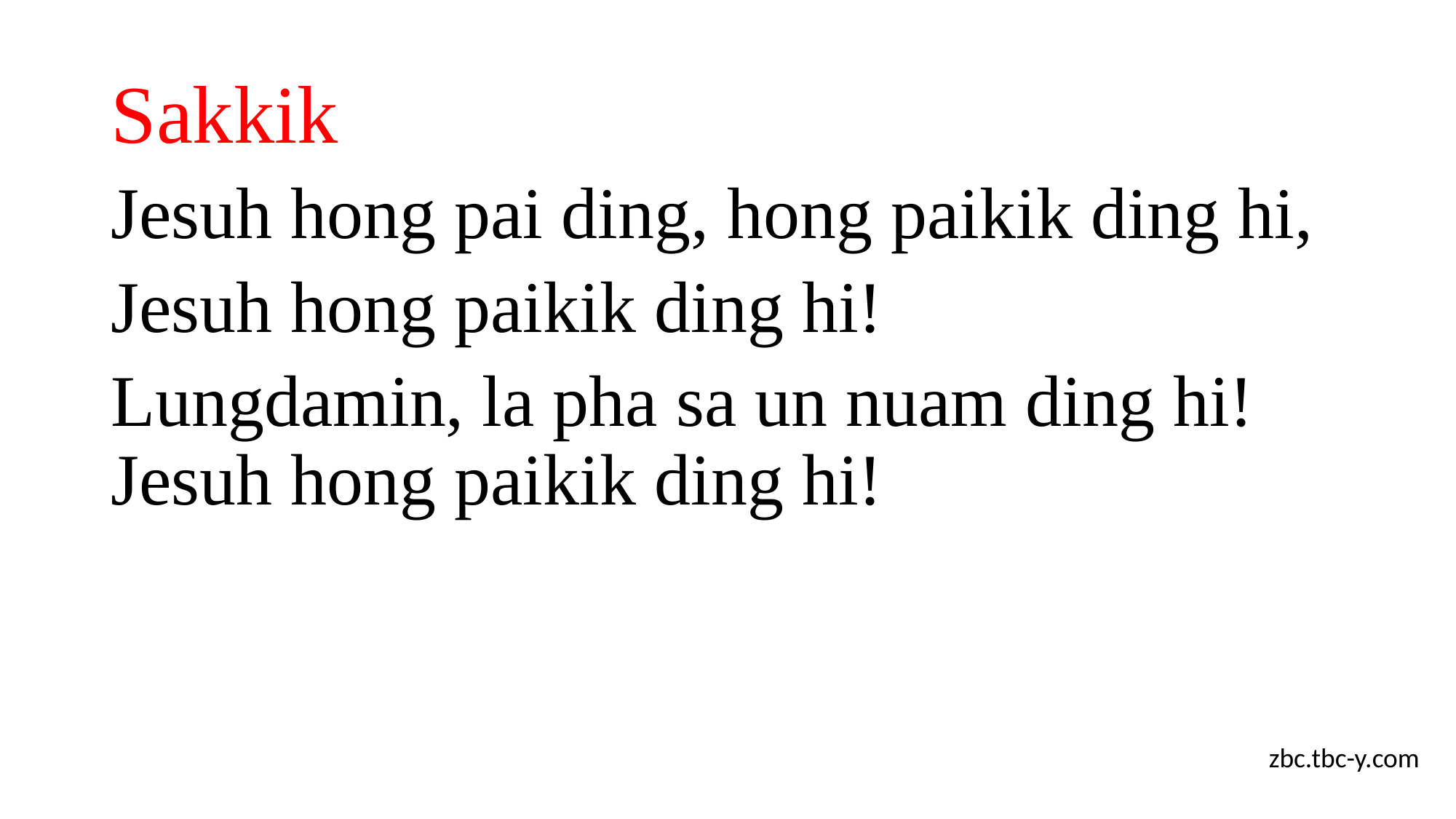

# Sakkik
Jesuh hong pai ding, hong paikik ding hi,
Jesuh hong paikik ding hi!
Lungdamin, la pha sa un nuam ding hi!
Jesuh hong paikik ding hi!

zbc.tbc-y.com